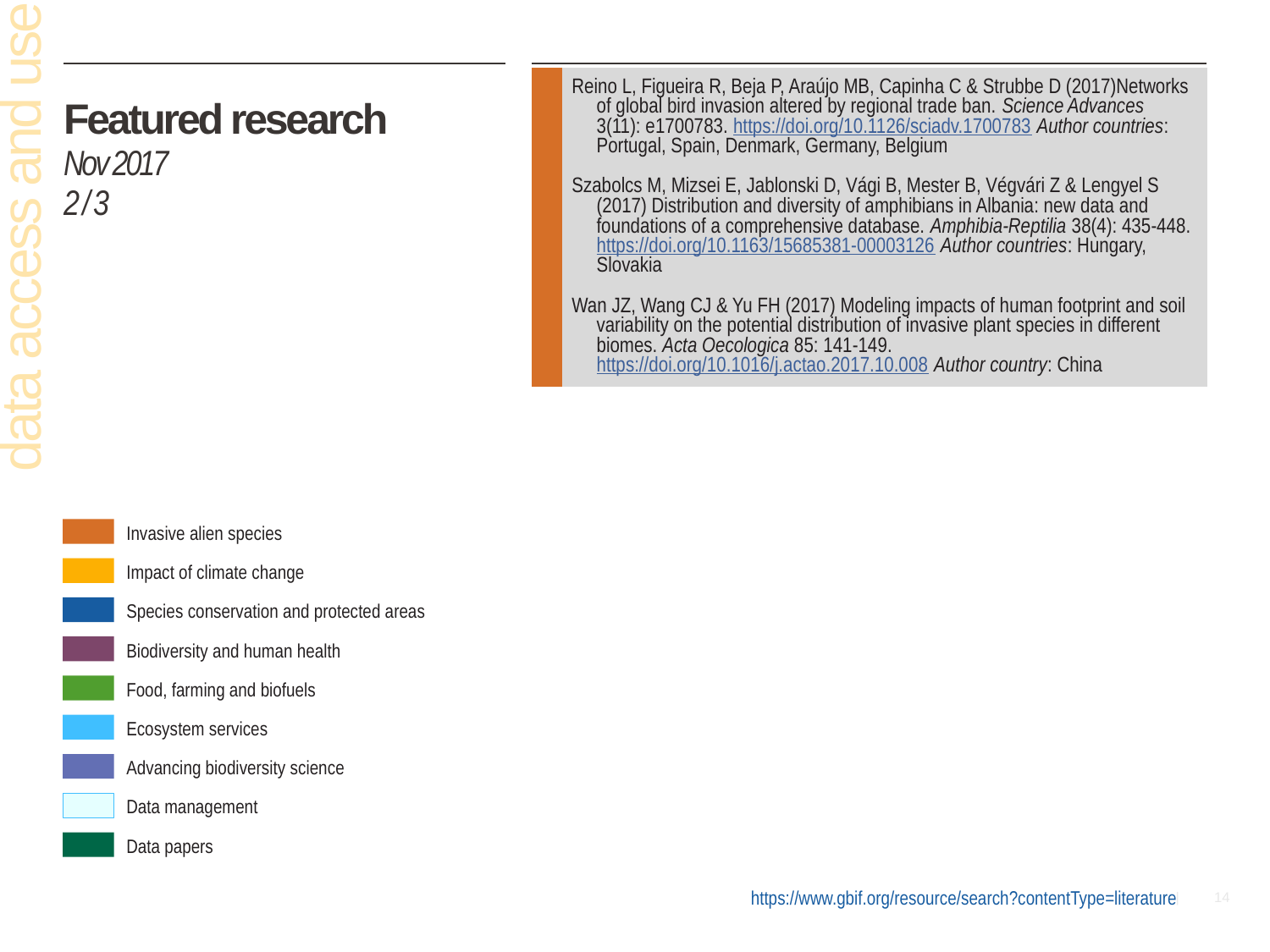

|  | Reino L, Figueira R, Beja P, Araújo MB, Capinha C & Strubbe D (2017)Networks of global bird invasion altered by regional trade ban. Science Advances 3(11): e1700783. https://doi.org/10.1126/sciadv.1700783 Author countries: Portugal, Spain, Denmark, Germany, Belgium |
| --- | --- |
|  | Szabolcs M, Mizsei E, Jablonski D, Vági B, Mester B, Végvári Z & Lengyel S (2017) Distribution and diversity of amphibians in Albania: new data and foundations of a comprehensive database. Amphibia-Reptilia 38(4): 435-448. https://doi.org/10.1163/15685381-00003126 Author countries: Hungary, Slovakia |
|  | Wan JZ, Wang CJ & Yu FH (2017) Modeling impacts of human footprint and soil variability on the potential distribution of invasive plant species in different biomes. Acta Oecologica 85: 141-149. https://doi.org/10.1016/j.actao.2017.10.008 Author country: China |
# Featured research Nov 2017 2 / 3
data access and use

Invasive alien species
Impact of climate change
Species conservation and protected areas
Biodiversity and human health
Food, farming and biofuels
Ecosystem services
Advancing biodiversity science
Data management
Data papers

https://www.gbif.org/resource/search?contentType=literature